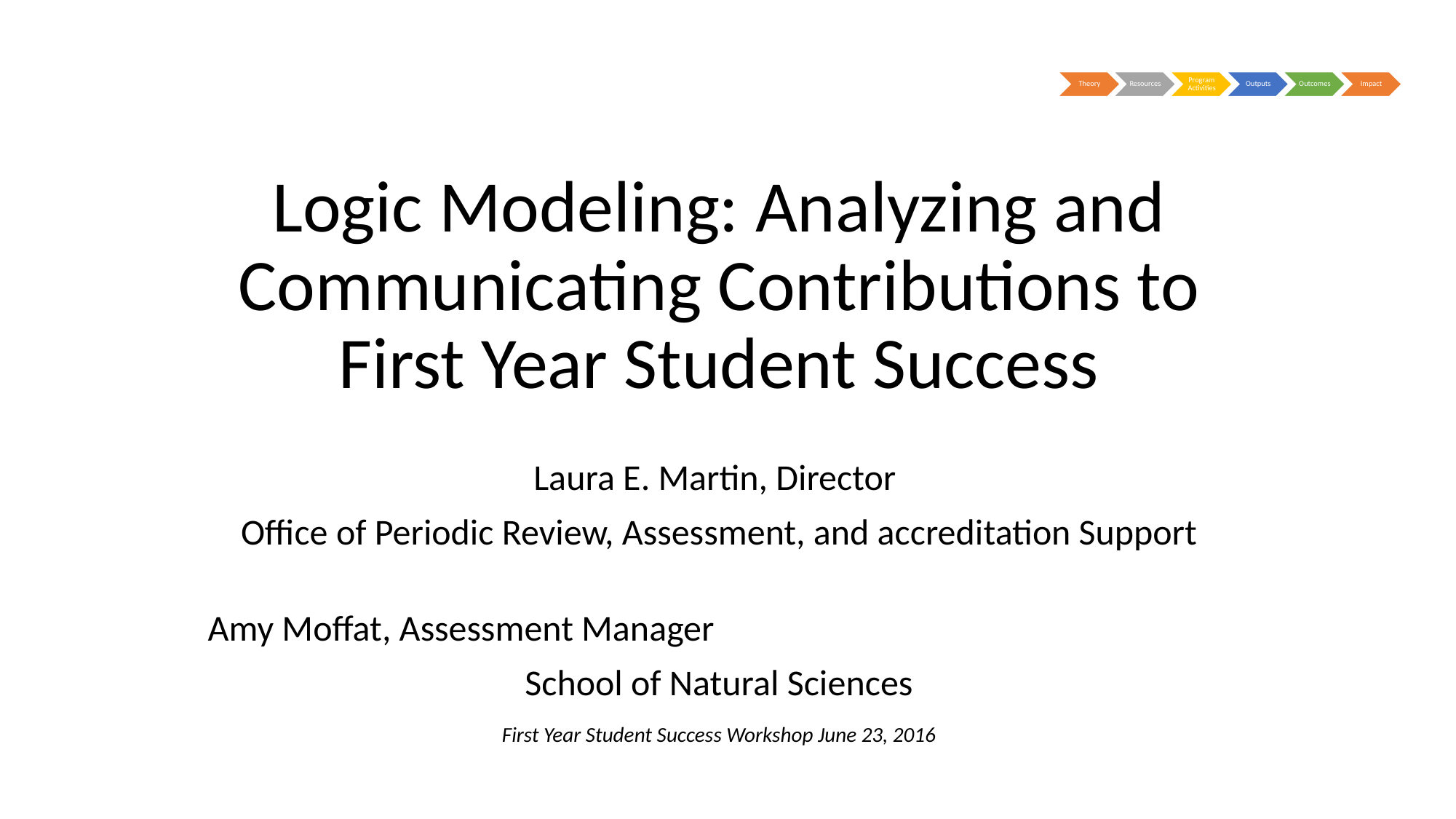

Theory
Resources
Program Activities
Outputs
Outcomes
Impact
# Logic Modeling: Analyzing and Communicating Contributions to First Year Student Success
Laura E. Martin, Director
Office of Periodic Review, Assessment, and accreditation Support

Amy Moffat, Assessment Manager
School of Natural Sciences

First Year Student Success Workshop June 23, 2016